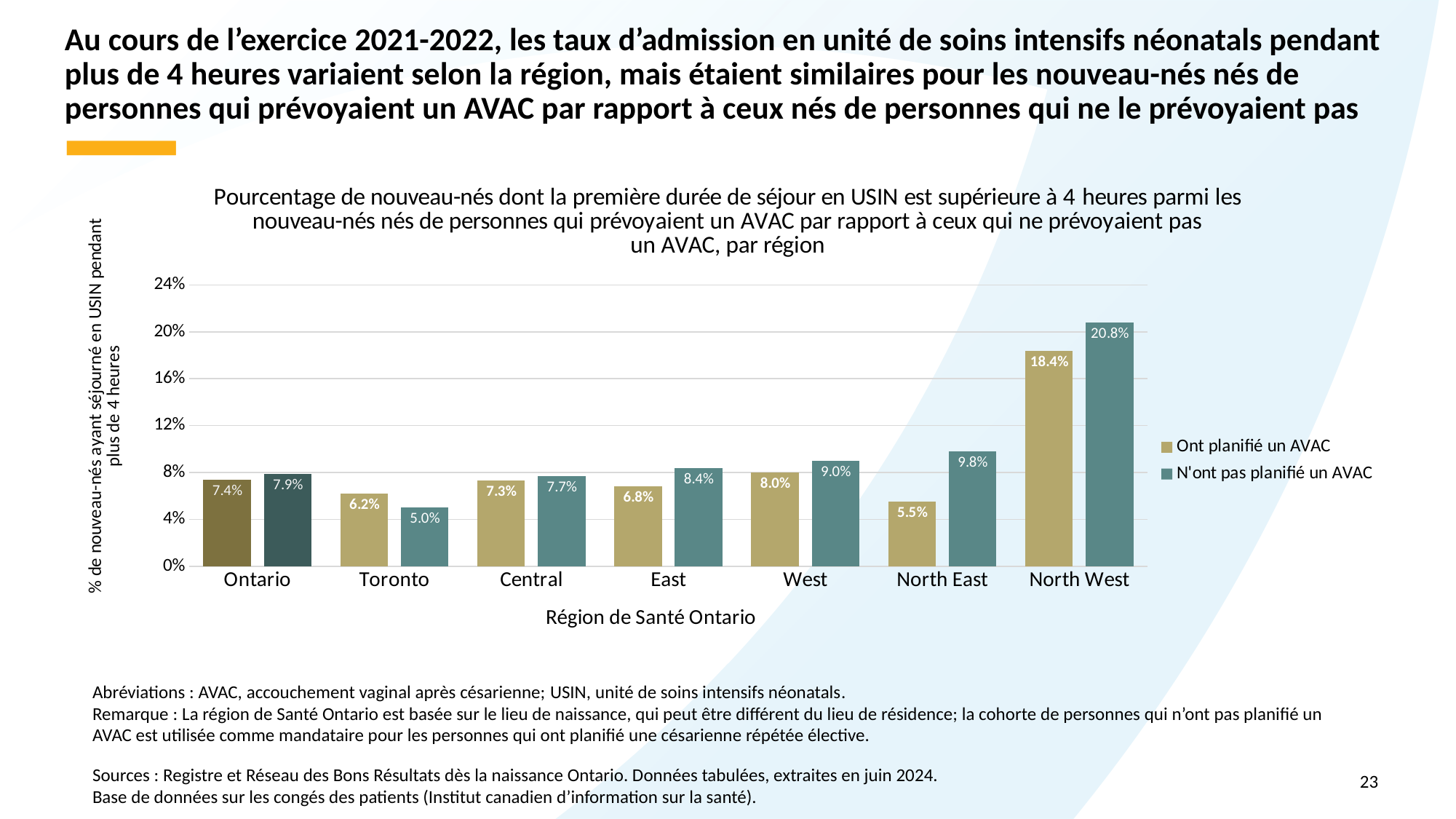

# Au cours de l’exercice 2021-2022, les taux d’admission en unité de soins intensifs néonatals pendant plus de 4 heures variaient selon la région, mais étaient similaires pour les nouveau-nés nés de personnes qui prévoyaient un AVAC par rapport à ceux nés de personnes qui ne le prévoyaient pas

### Chart: Pourcentage de nouveau-nés dont la première durée de séjour en USIN est supérieure à 4 heures parmi les nouveau-nés nés de personnes qui prévoyaient un AVAC par rapport à ceux qui ne prévoyaient pas un AVAC, par région

| Category | Ont planifié un AVAC | N'ont pas planifié un AVAC |
|---|---|---|
| Ontario | 0.074 | 0.079 |
| Toronto | 0.062000000000000006 | 0.05 |
| Central | 0.073 | 0.077 |
| East | 0.068 | 0.084 |
| West | 0.08 | 0.09 |
| North East | 0.055 | 0.098 |
| North West | 0.184 | 0.20800000000000002 |
Abréviations : AVAC, accouchement vaginal après césarienne; USIN, unité de soins intensifs néonatals.
Remarque : La région de Santé Ontario est basée sur le lieu de naissance, qui peut être différent du lieu de résidence; la cohorte de personnes qui n’ont pas planifié un AVAC est utilisée comme mandataire pour les personnes qui ont planifié une césarienne répétée élective.
Sources : Registre et Réseau des Bons Résultats dès la naissance Ontario. Données tabulées, extraites en juin 2024.
Base de données sur les congés des patients (Institut canadien d’information sur la santé).
23